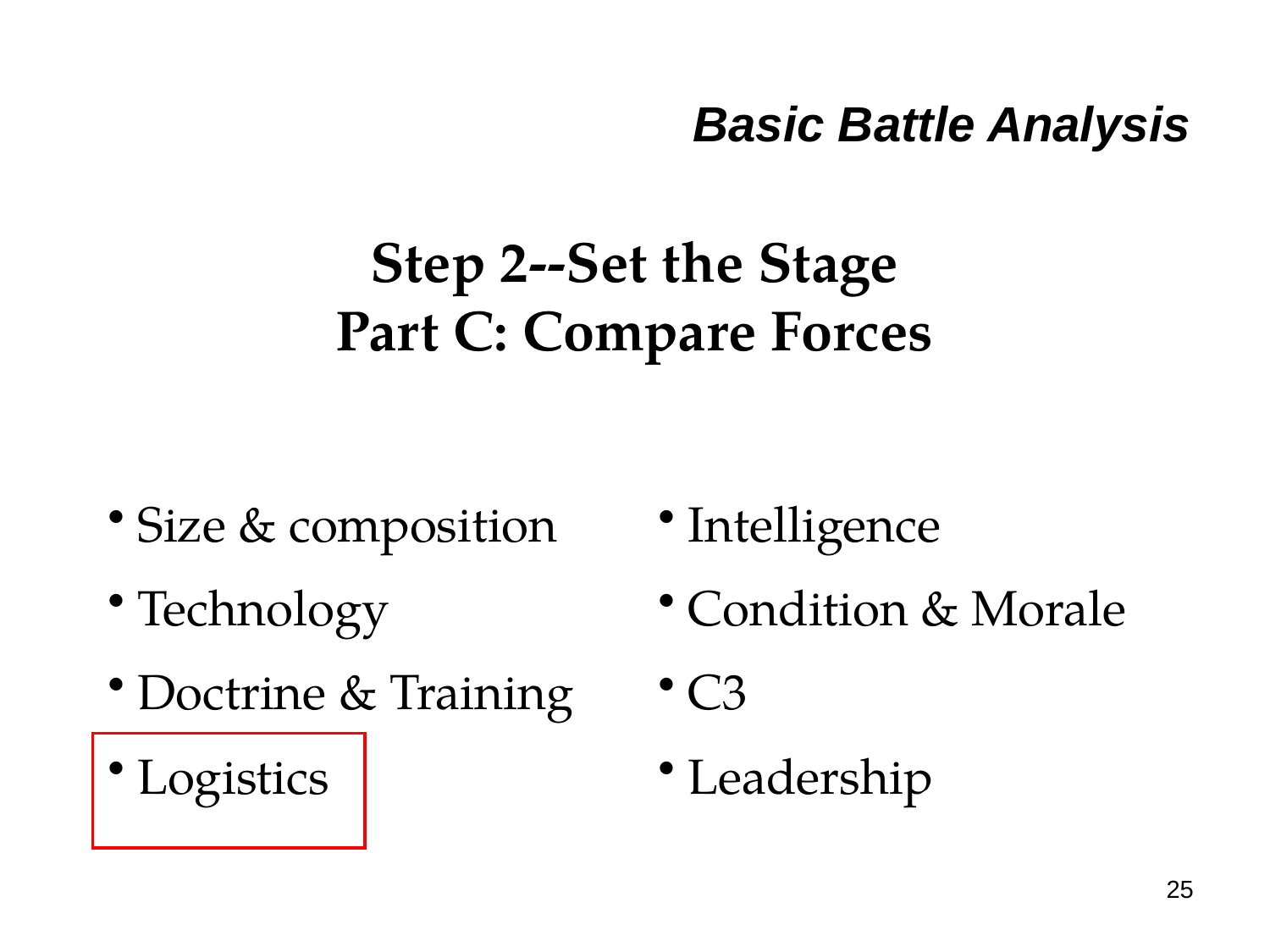

# Basic Battle Analysis
Step 2--Set the Stage
Part C: Compare Forces
Size & composition
Technology
Doctrine & Training
Logistics
Intelligence
Condition & Morale
C3
Leadership

25